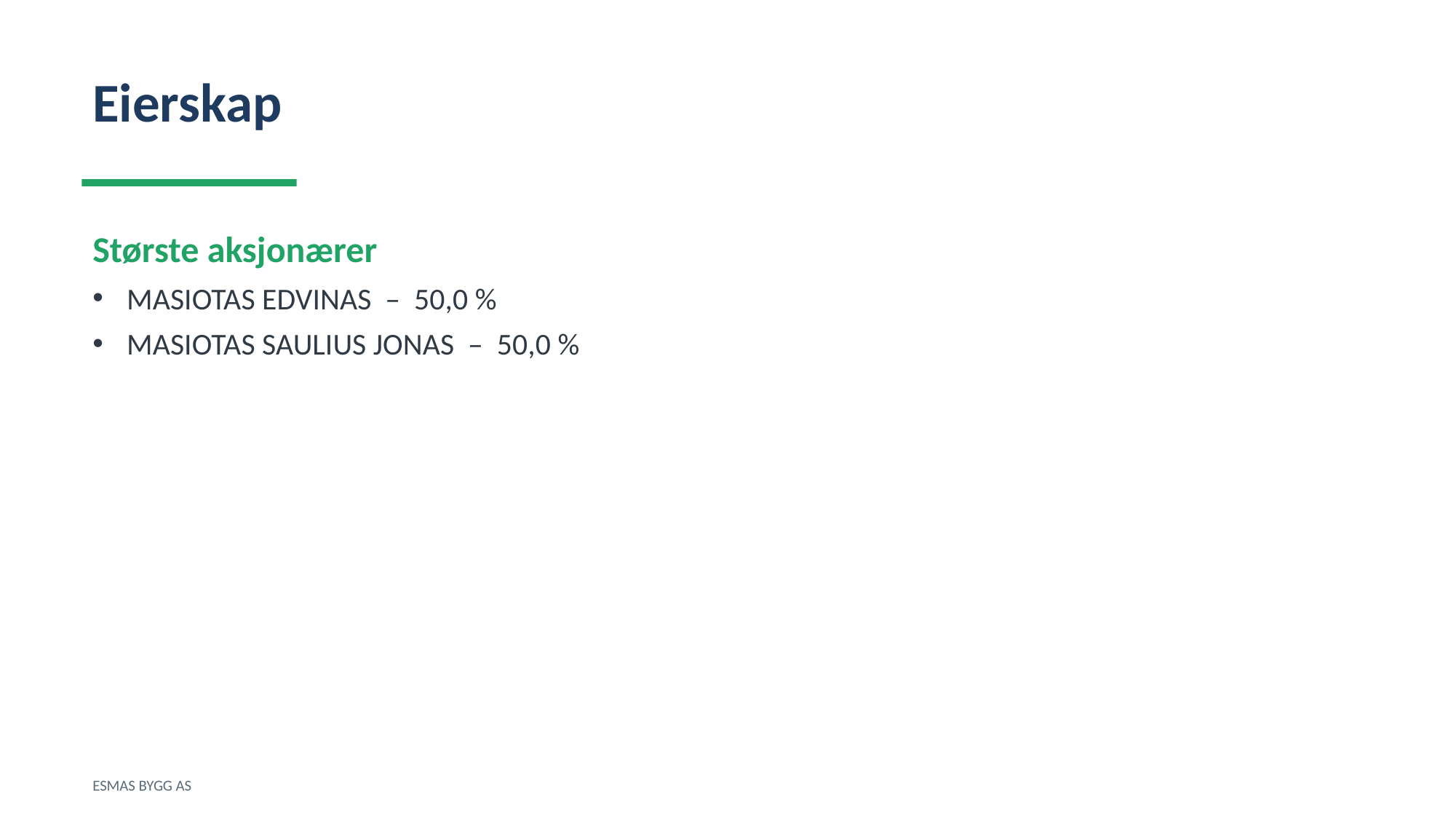

Eierskap

Største aksjonærer
MASIOTAS EDVINAS  –  50,0 %
MASIOTAS SAULIUS JONAS  –  50,0 %
ESMAS BYGG AS